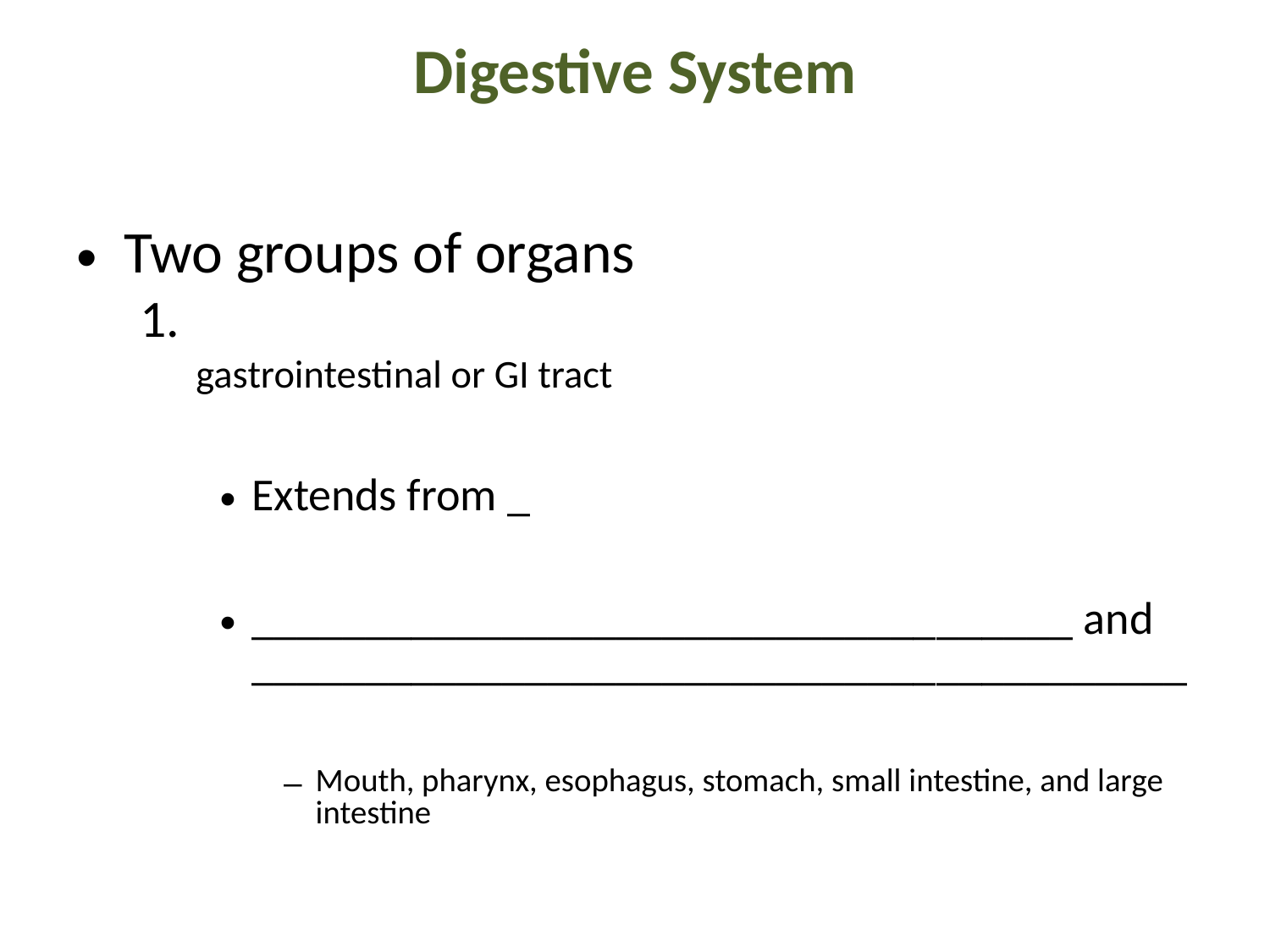

# Digestive System
Two groups of organs

gastrointestinal or GI tract

Extends from _

____________________________________ and _________________________________________

Mouth, pharynx, esophagus, stomach, small intestine, and large intestine